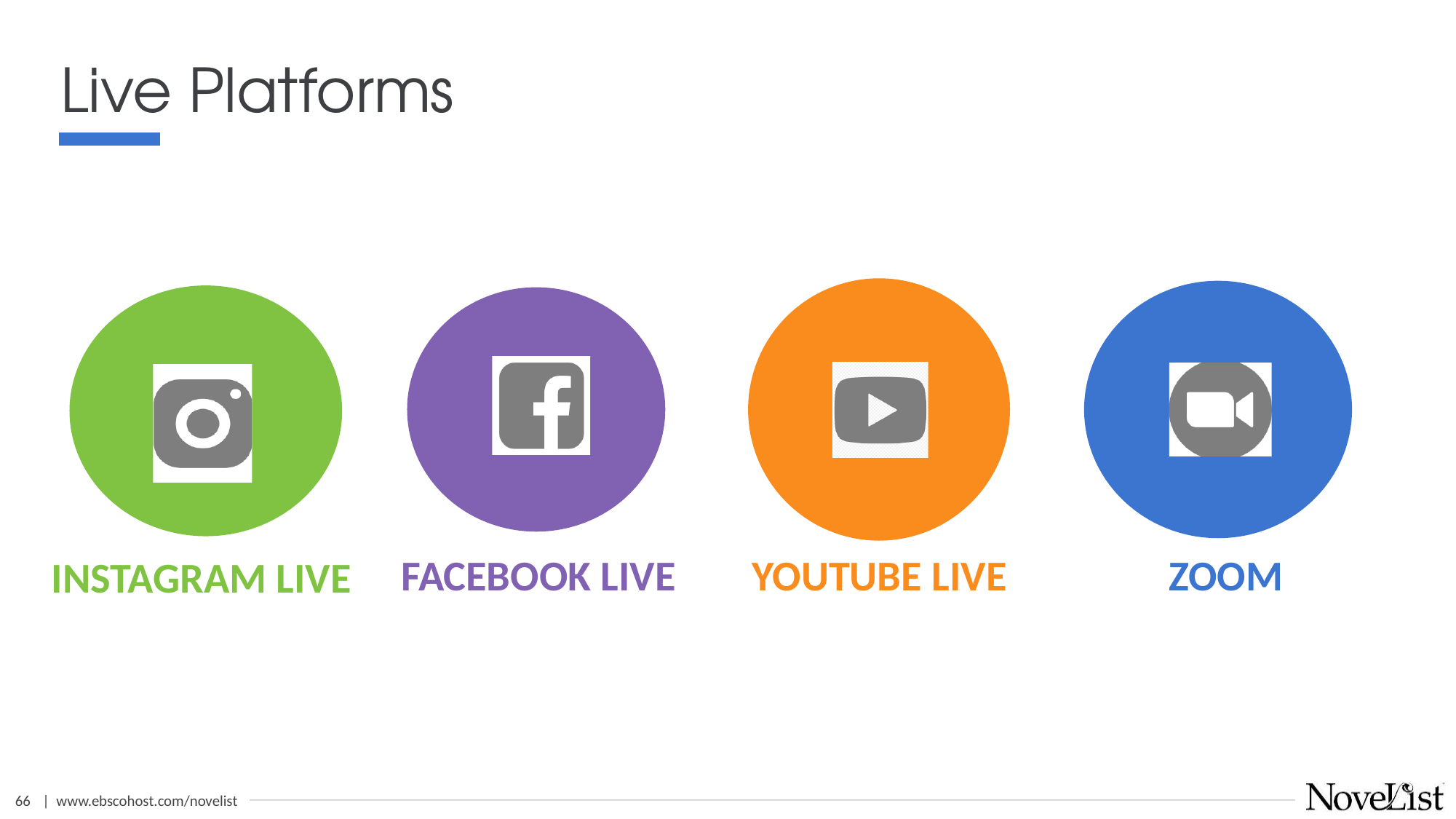

# Live Platforms
INSTAGRAM LIVE
FACEBOOK LIVE
YOUTUBE LIVE
ZOOM